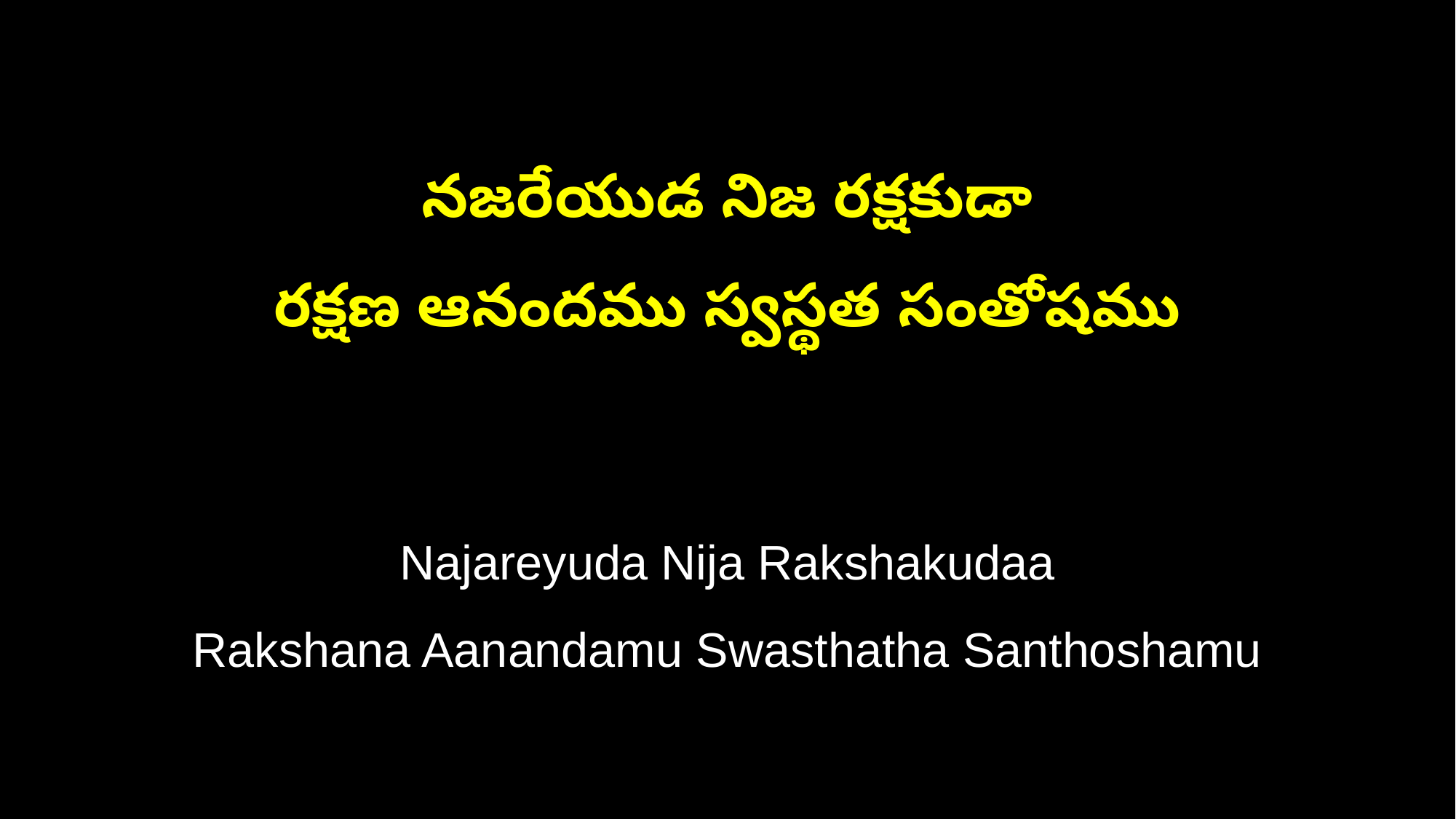

నజరేయుడ నిజ రక్షకుడా
రక్షణ ఆనందము స్వస్థత సంతోషము
Najareyuda Nija Rakshakudaa
Rakshana Aanandamu Swasthatha Santhoshamu